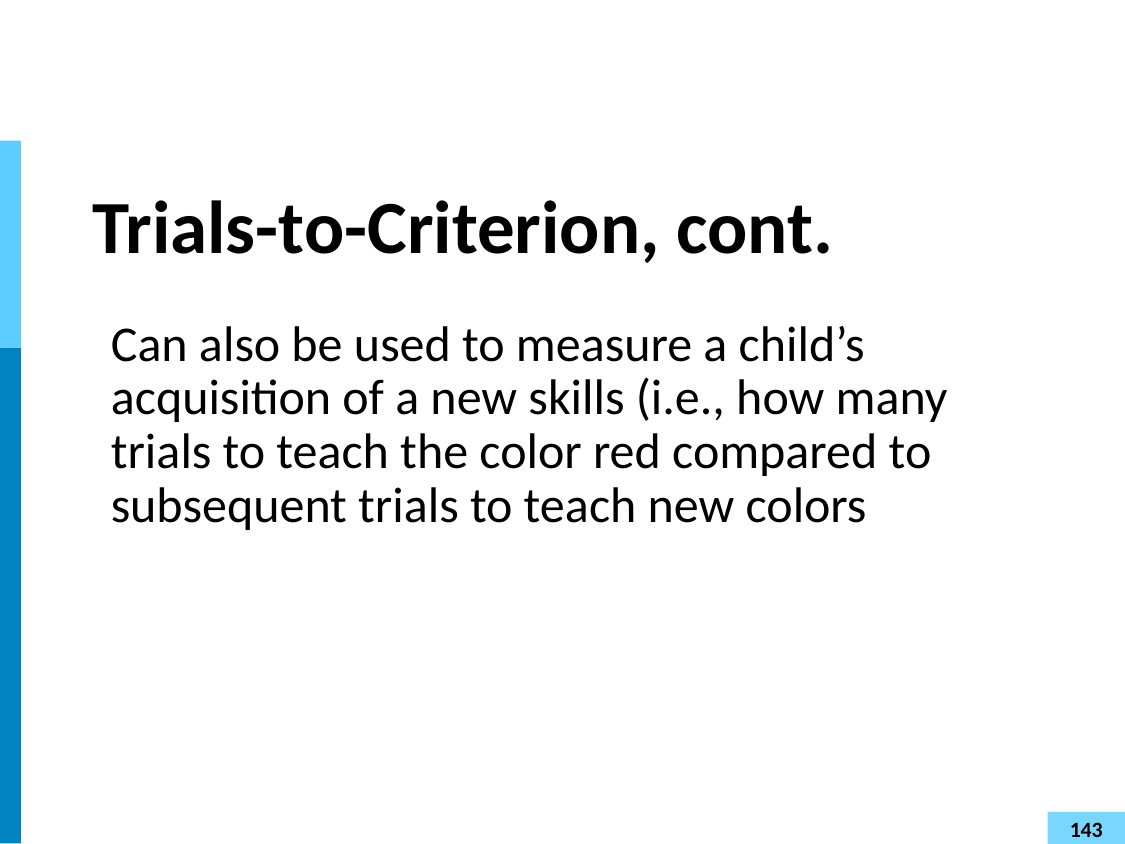

# Trials-to-Criterion, cont.
Can also be used to measure a child’s acquisition of a new skills (i.e., how many trials to teach the color red compared to subsequent trials to teach new colors